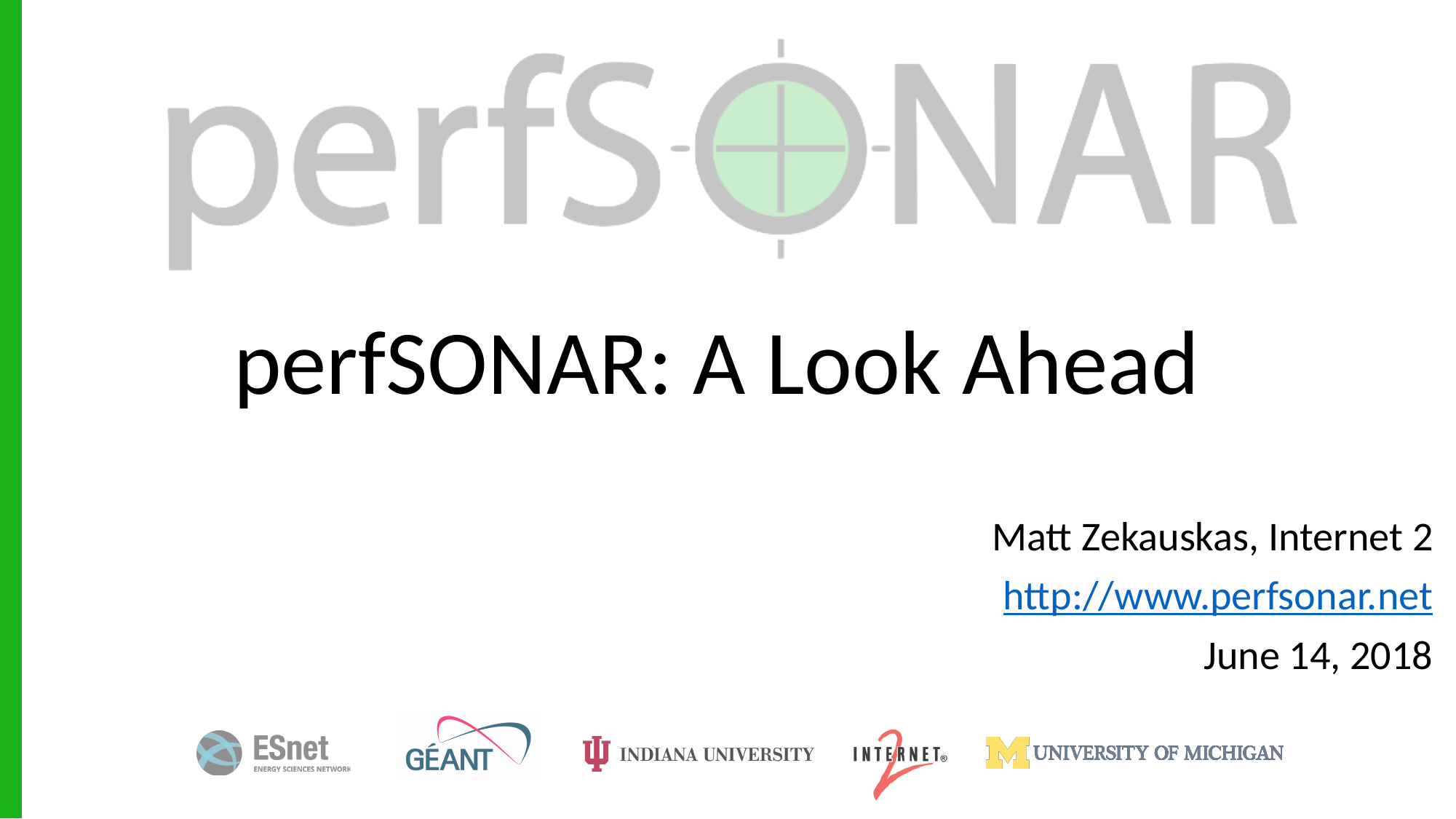

# perfSONAR: A Look Ahead
Matt Zekauskas, Internet 2
http://www.perfsonar.net
June 14, 2018